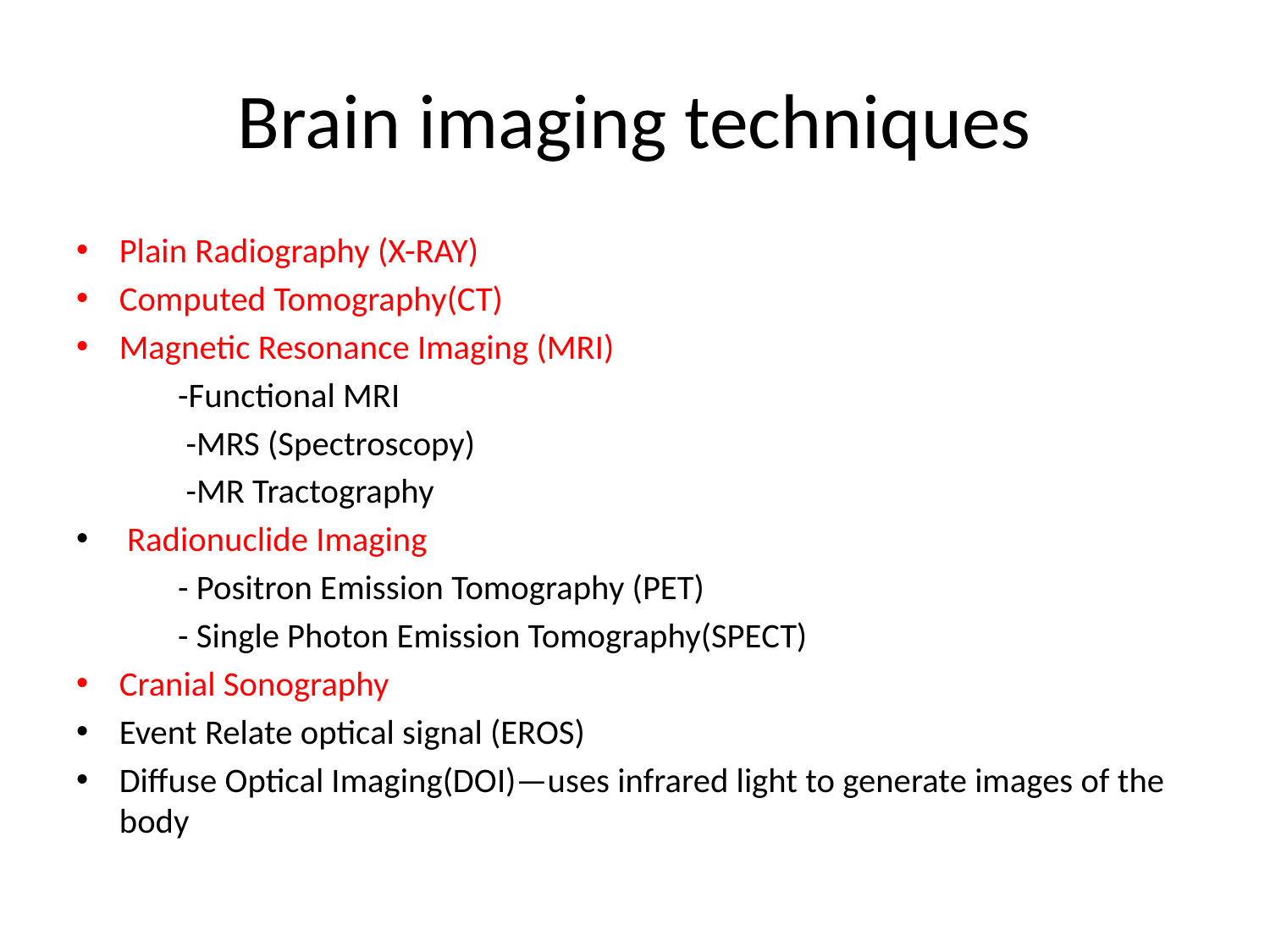

# Brain imaging techniques
Plain Radiography (X-RAY)
Computed Tomography(CT)
Magnetic Resonance Imaging (MRI)
             -Functional MRI
              -MRS (Spectroscopy)
              -MR Tractography
 Radionuclide Imaging
             - Positron Emission Tomography (PET)
             - Single Photon Emission Tomography(SPECT)
Cranial Sonography
Event Relate optical signal (EROS)
Diffuse Optical Imaging(DOI)—uses infrared light to generate images of the body